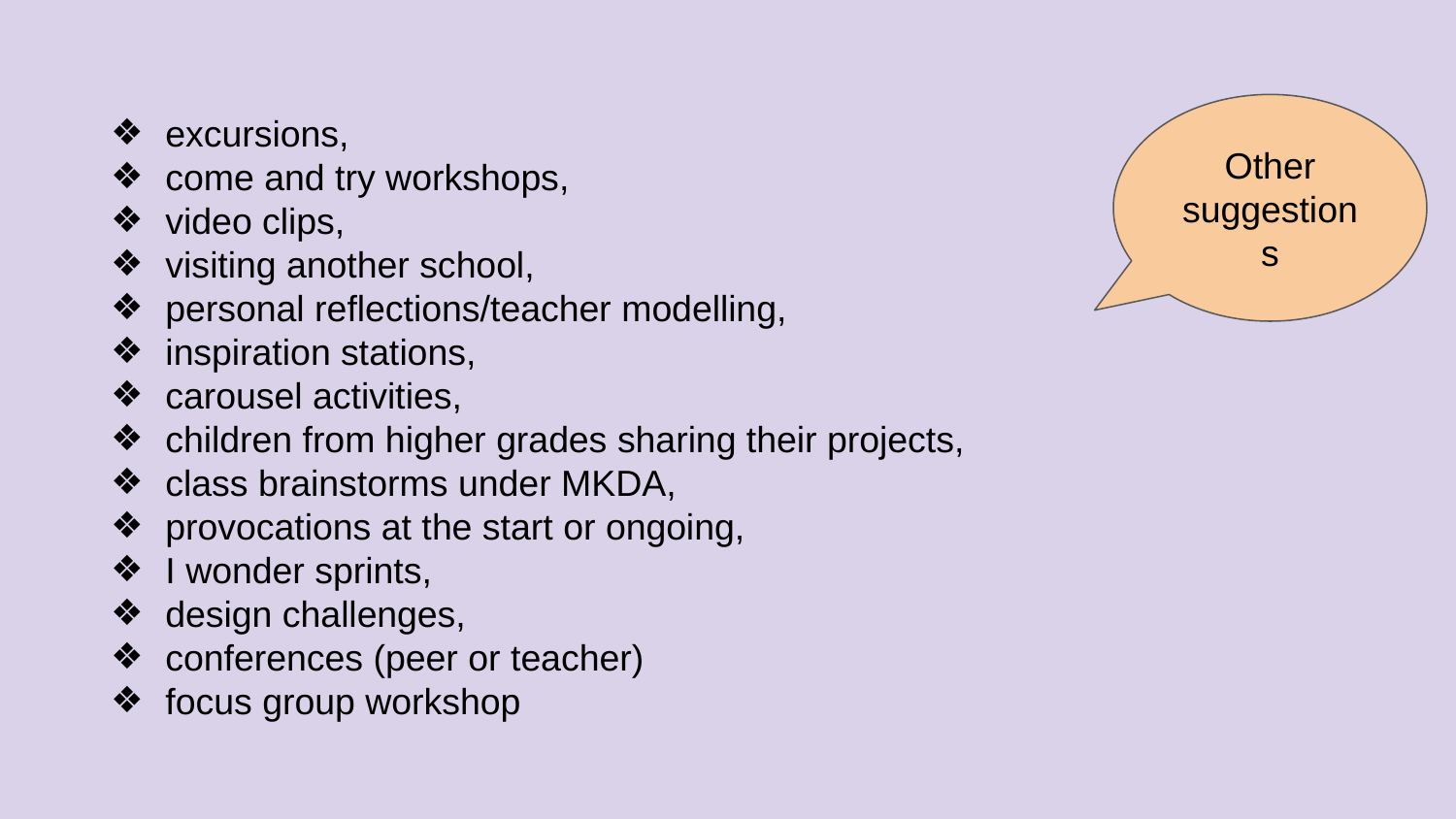

# excursions,
come and try workshops,
video clips,
visiting another school,
personal reflections/teacher modelling,
inspiration stations,
carousel activities,
children from higher grades sharing their projects,
class brainstorms under MKDA,
provocations at the start or ongoing,
I wonder sprints,
design challenges,
conferences (peer or teacher)
focus group workshop
Other suggestions